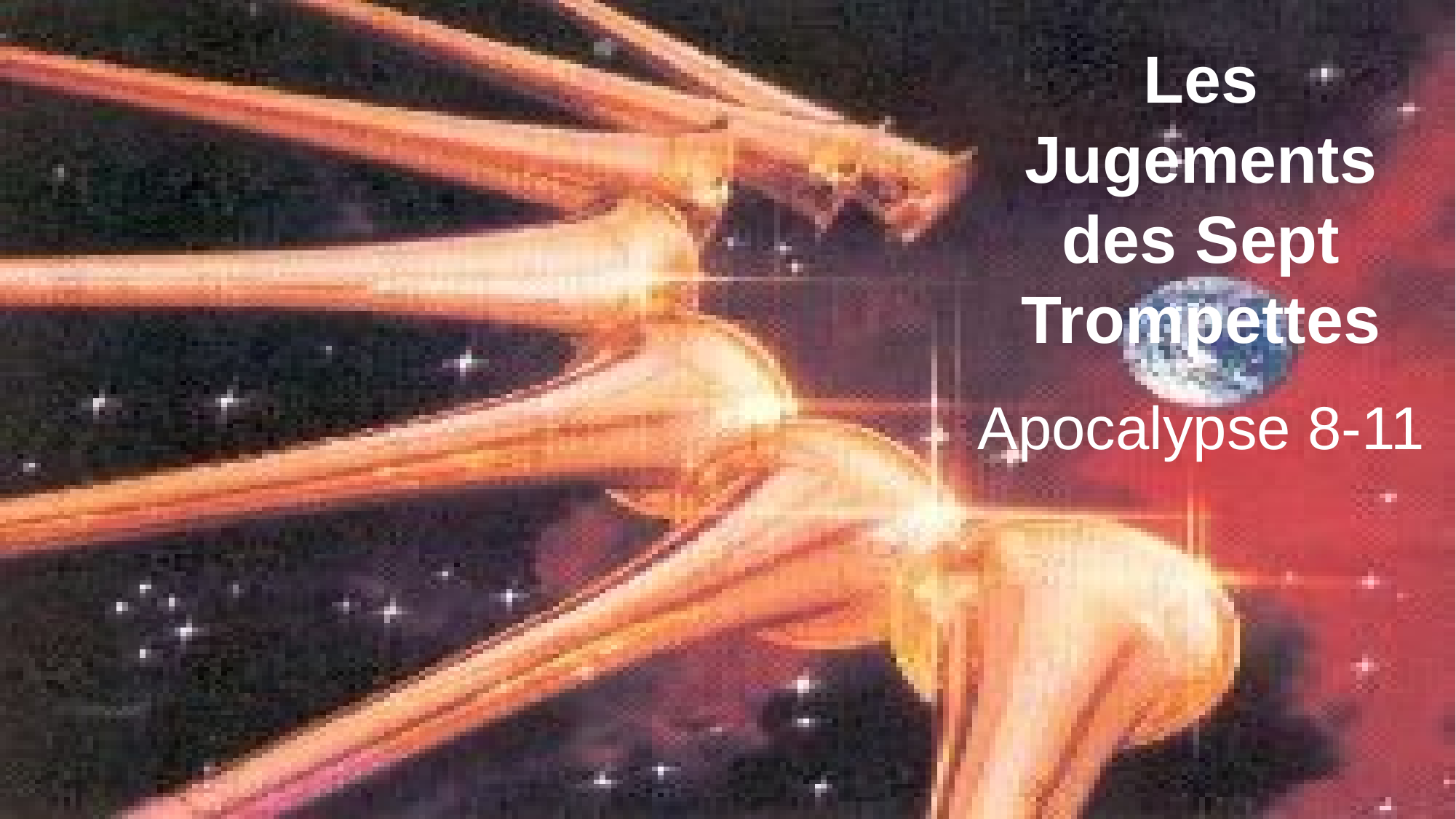

Les Jugements des Sept Trompettes

Apocalypse 8-11